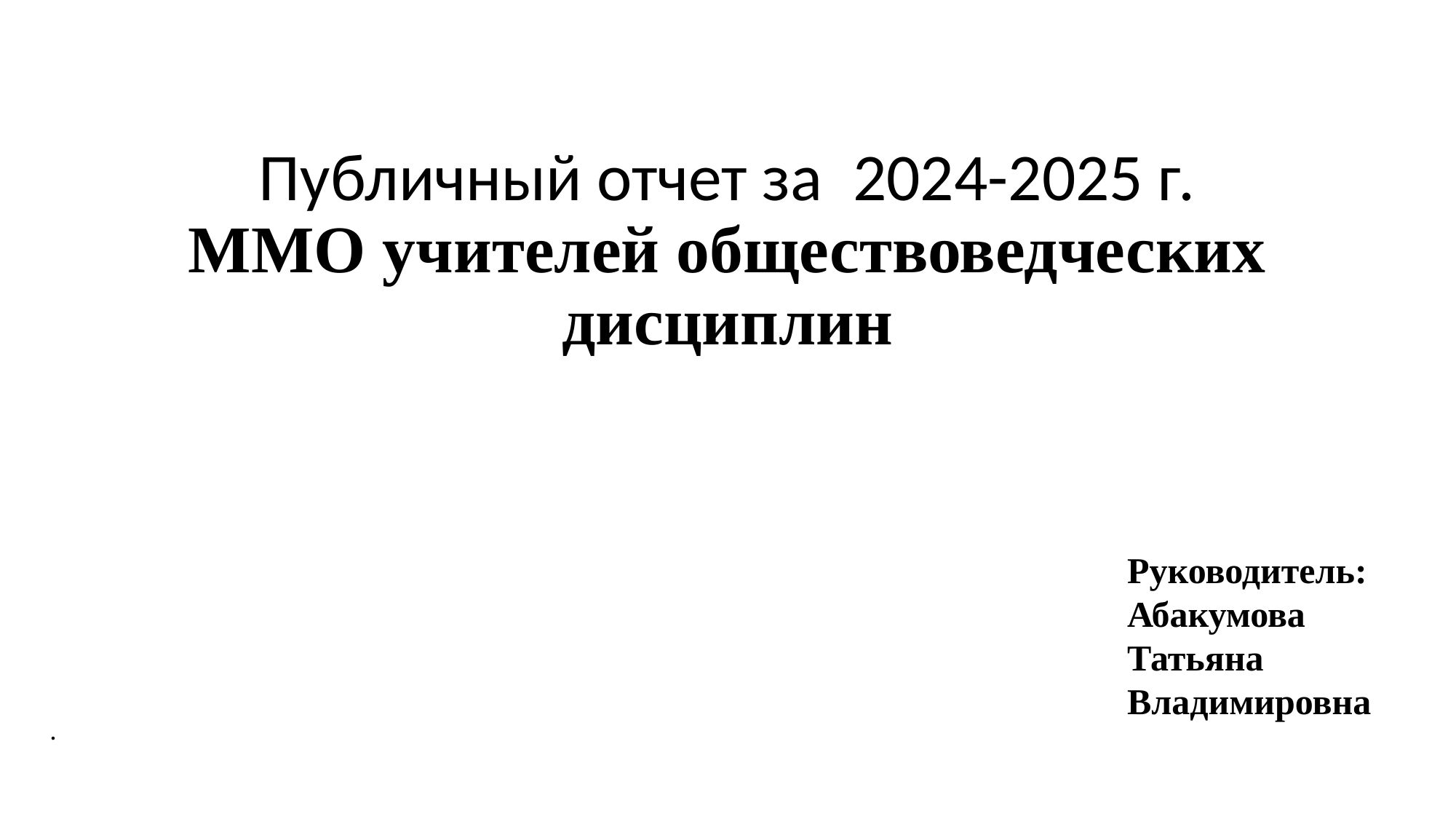

# Публичный отчет за  2024-2025 г. ММО учителей обществоведческих дисциплин
Руководитель:
Абакумова Татьяна Владимировна
.